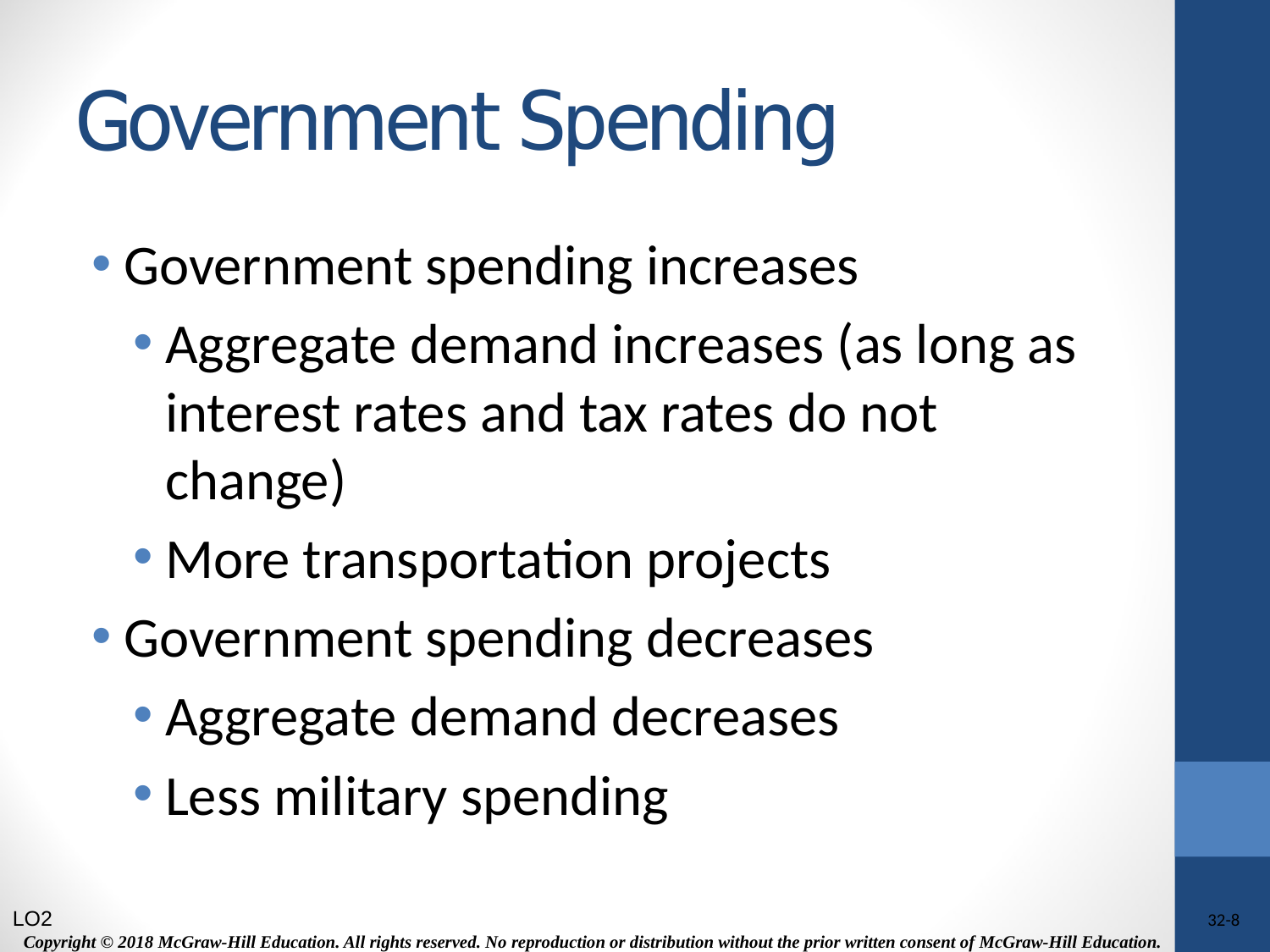

# Government Spending
Government spending increases
Aggregate demand increases (as long as interest rates and tax rates do not change)
More transportation projects
Government spending decreases
Aggregate demand decreases
Less military spending
LO2